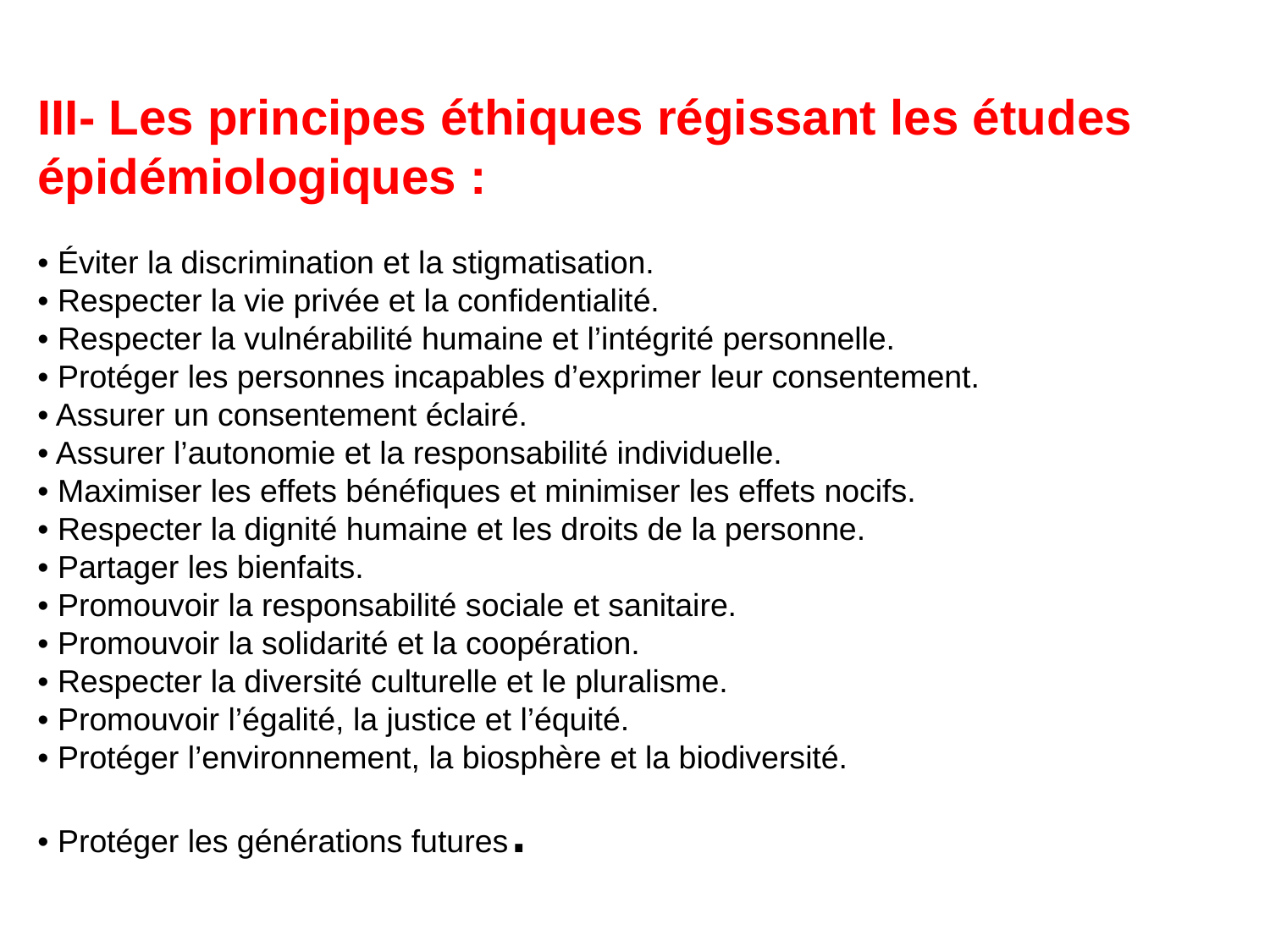

# III- Les principes éthiques régissant les études épidémiologiques : Individus • Éviter la discrimination et la stigmatisation. • Respecter la vie privée et la confidentialité. • Respecter la vulnérabilité humaine et l’intégrité personnelle. • Protéger les personnes incapables d’exprimer leur consentement. • Assurer un consentement éclairé. • Assurer l’autonomie et la responsabilité individuelle. • Maximiser les effets bénéfiques et minimiser les effets nocifs. • Respecter la dignité humaine et les droits de la personne. • Partager les bienfaits. • Promouvoir la responsabilité sociale et sanitaire. • Promouvoir la solidarité et la coopération. • Respecter la diversité culturelle et le pluralisme. • Promouvoir l’égalité, la justice et l’équité. • Protéger l’environnement, la biosphère et la biodiversité. • Protéger les générations futures.